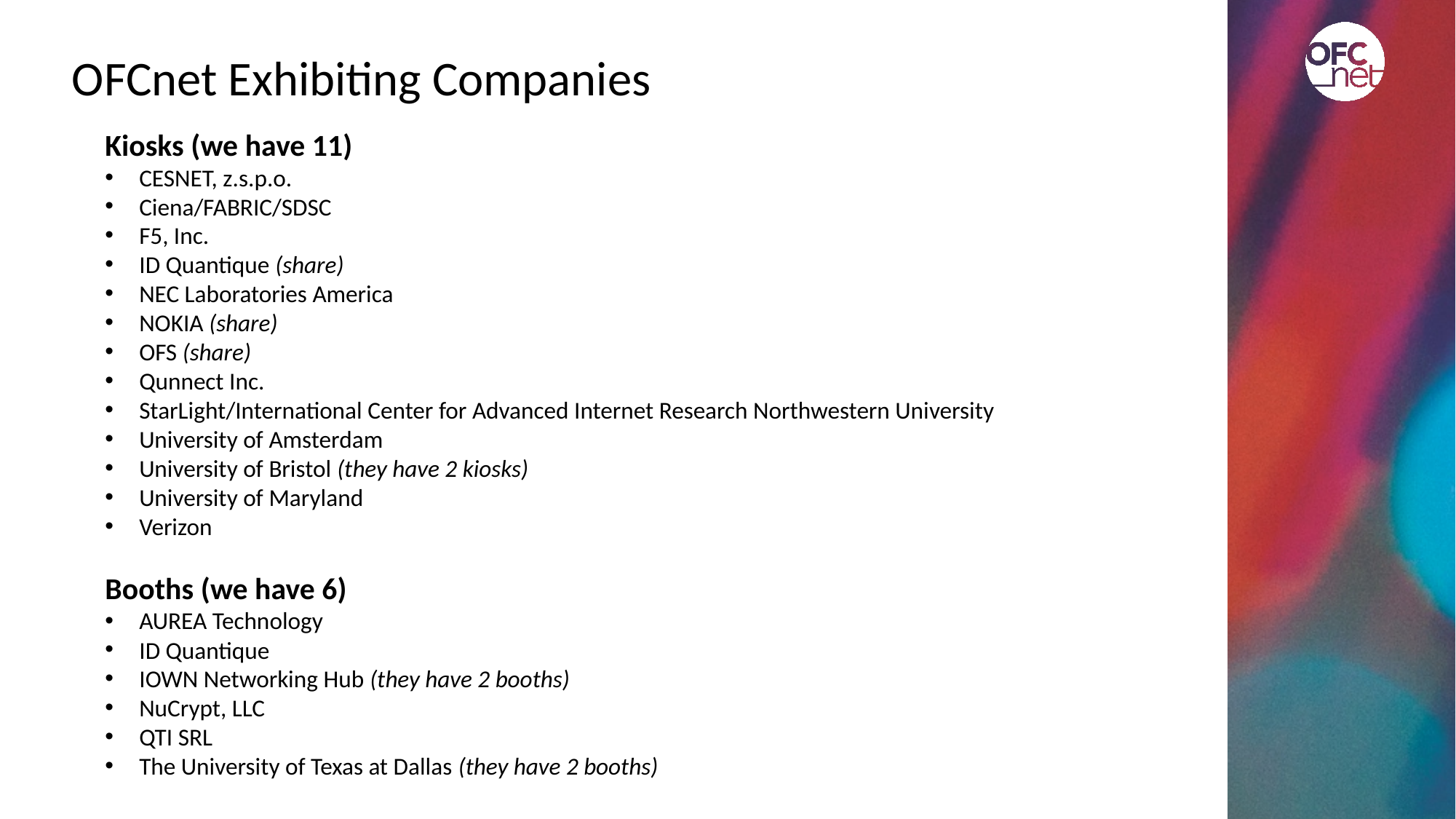

OFCnet Exhibiting Companies
Kiosks (we have 11)
CESNET, z.s.p.o.
Ciena/FABRIC/SDSC
F5, Inc.
ID Quantique (share)
NEC Laboratories America
NOKIA (share)
OFS (share)
Qunnect Inc.
StarLight/International Center for Advanced Internet Research Northwestern University
University of Amsterdam
University of Bristol (they have 2 kiosks)
University of Maryland
Verizon

Booths (we have 6)
AUREA Technology
ID Quantique
IOWN Networking Hub (they have 2 booths)
NuCrypt, LLC
QTI SRL
The University of Texas at Dallas (they have 2 booths)